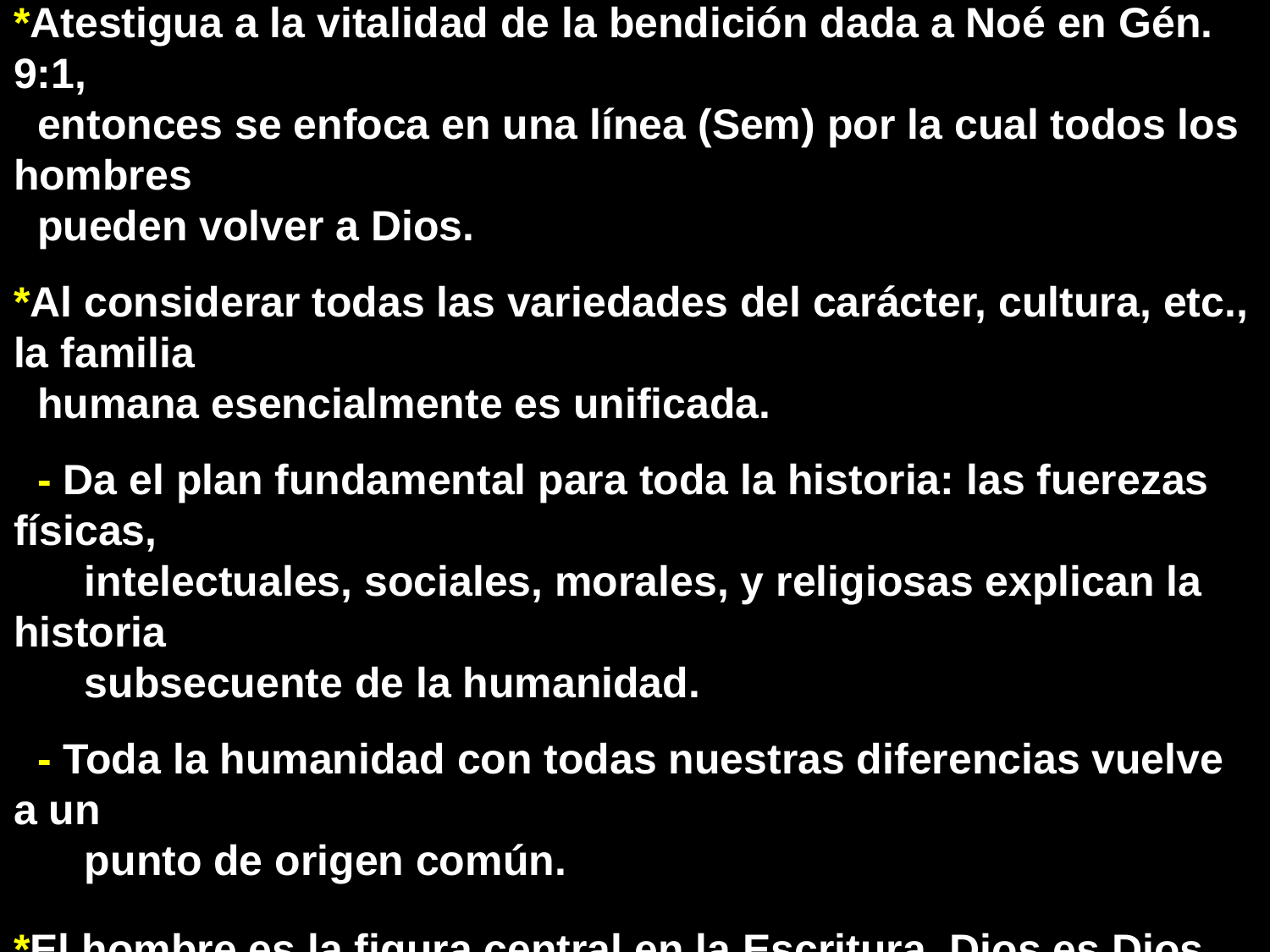

El Registro de las Naciones de Gén. 10:   ¿Porqué está aquí?
*Atestigua a la vitalidad de la bendición dada a Noé en Gén. 9:1,
  entonces se enfoca en una línea (Sem) por la cual todos los hombres
  pueden volver a Dios.

*Al considerar todas las variedades del carácter, cultura, etc., la familia
  humana esencialmente es unificada.

  - Da el plan fundamental para toda la historia: las fuerezas físicas,
      intelectuales, sociales, morales, y religiosas explican la historia
      subsecuente de la humanidad.

  - Toda la humanidad con todas nuestras diferencias vuelve a un
      punto de origen común.

*El hombre es la figura central en la Escritura. Dios es Dios de los
  hombres y no simplemente un Dios de la naturaleza.